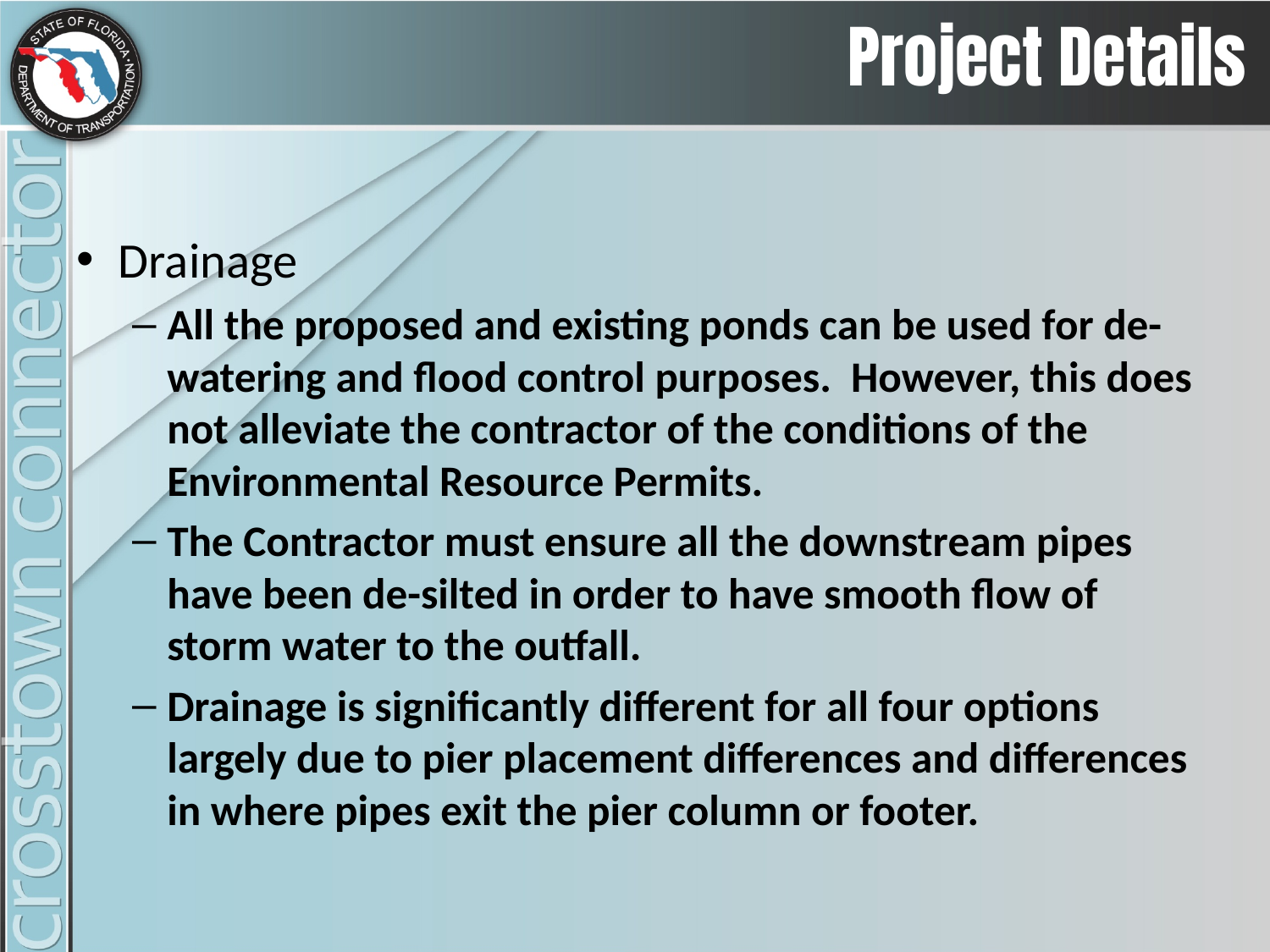

# Project Details
Drainage
All the proposed and existing ponds can be used for de-watering and flood control purposes.  However, this does not alleviate the contractor of the conditions of the Environmental Resource Permits.
The Contractor must ensure all the downstream pipes have been de-silted in order to have smooth flow of storm water to the outfall.
Drainage is significantly different for all four options largely due to pier placement differences and differences in where pipes exit the pier column or footer.